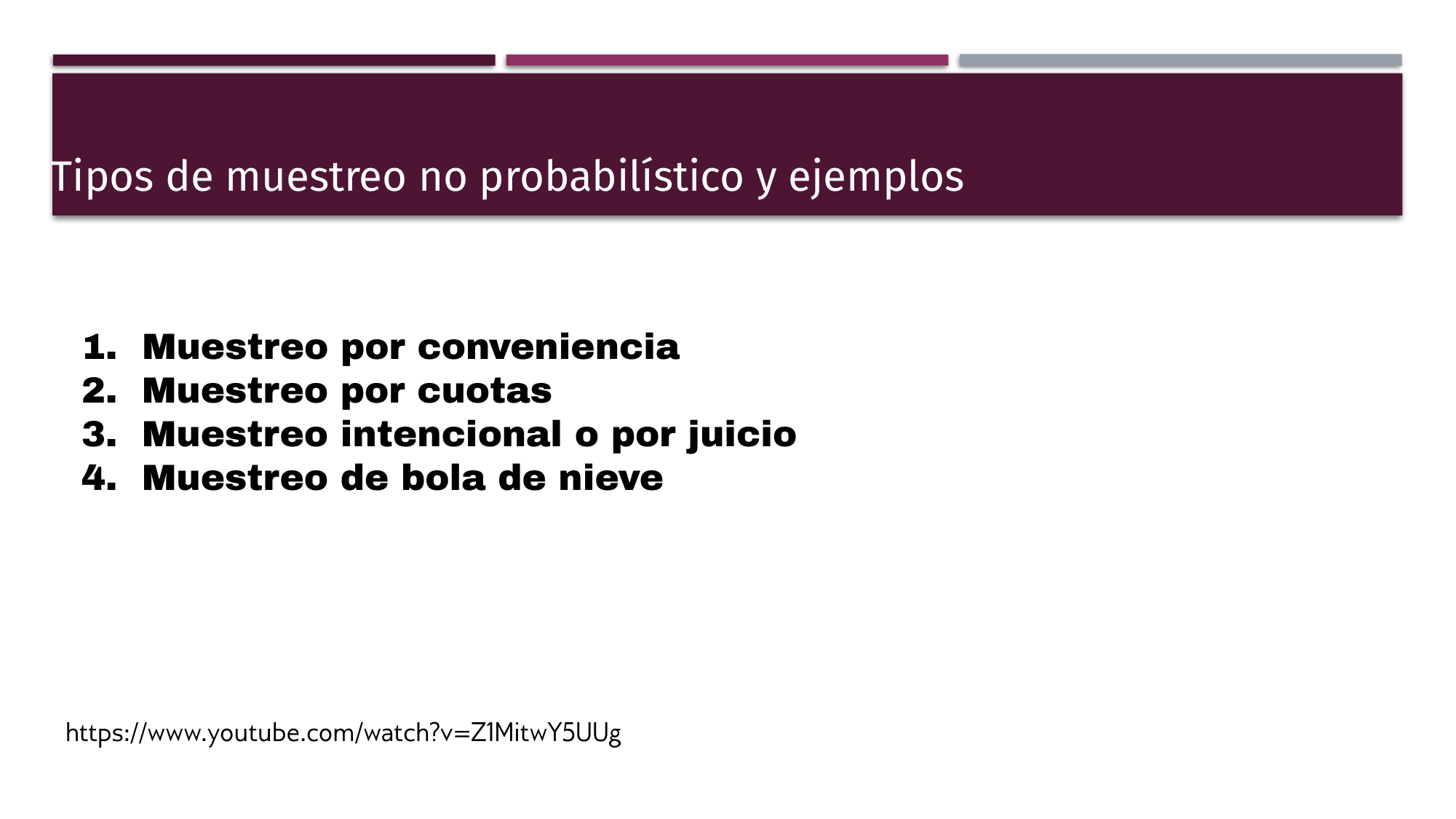

Tipos de muestreo no probabilístico y ejemplos

1.  Muestreo por conveniencia
2.  Muestreo por cuotas
3.  Muestreo intencional o por juicio
4.  Muestreo de bola de nieve

https://www.youtube.com/watch?v=Z1MitwY5UUg